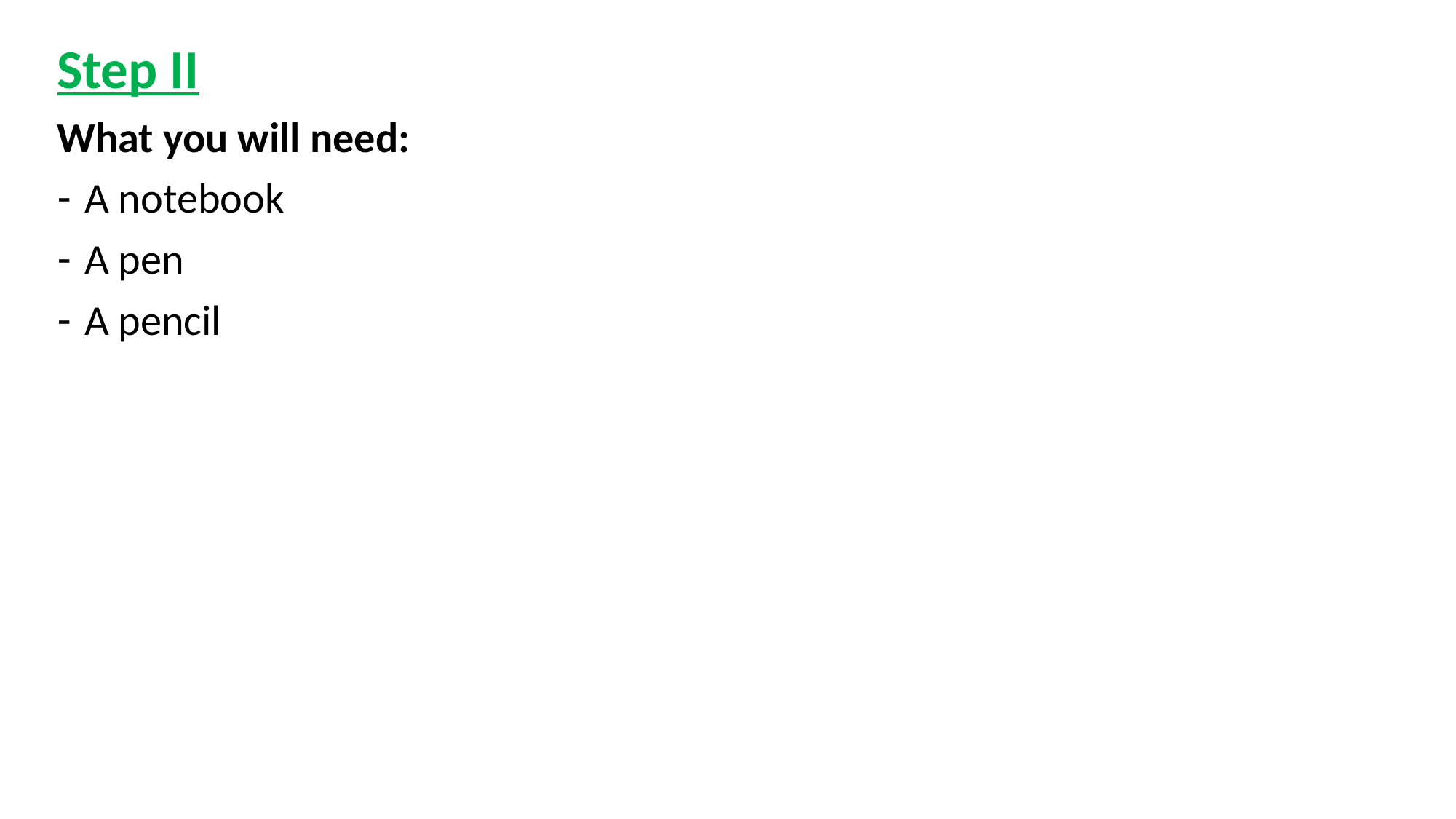

Step II
What you will need:
A notebook
A pen
A pencil